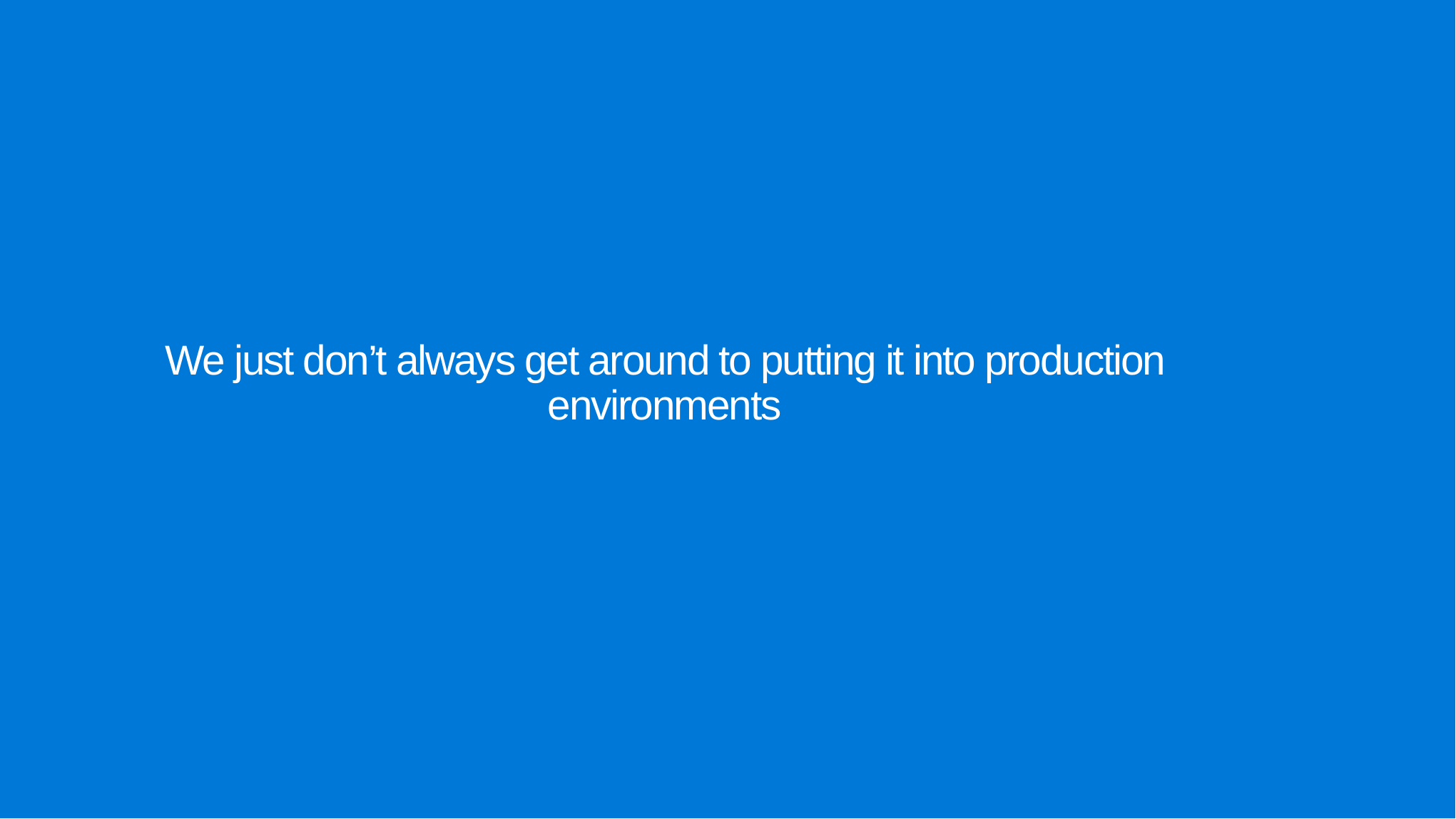

# We just don’t always get around to putting it into production environments